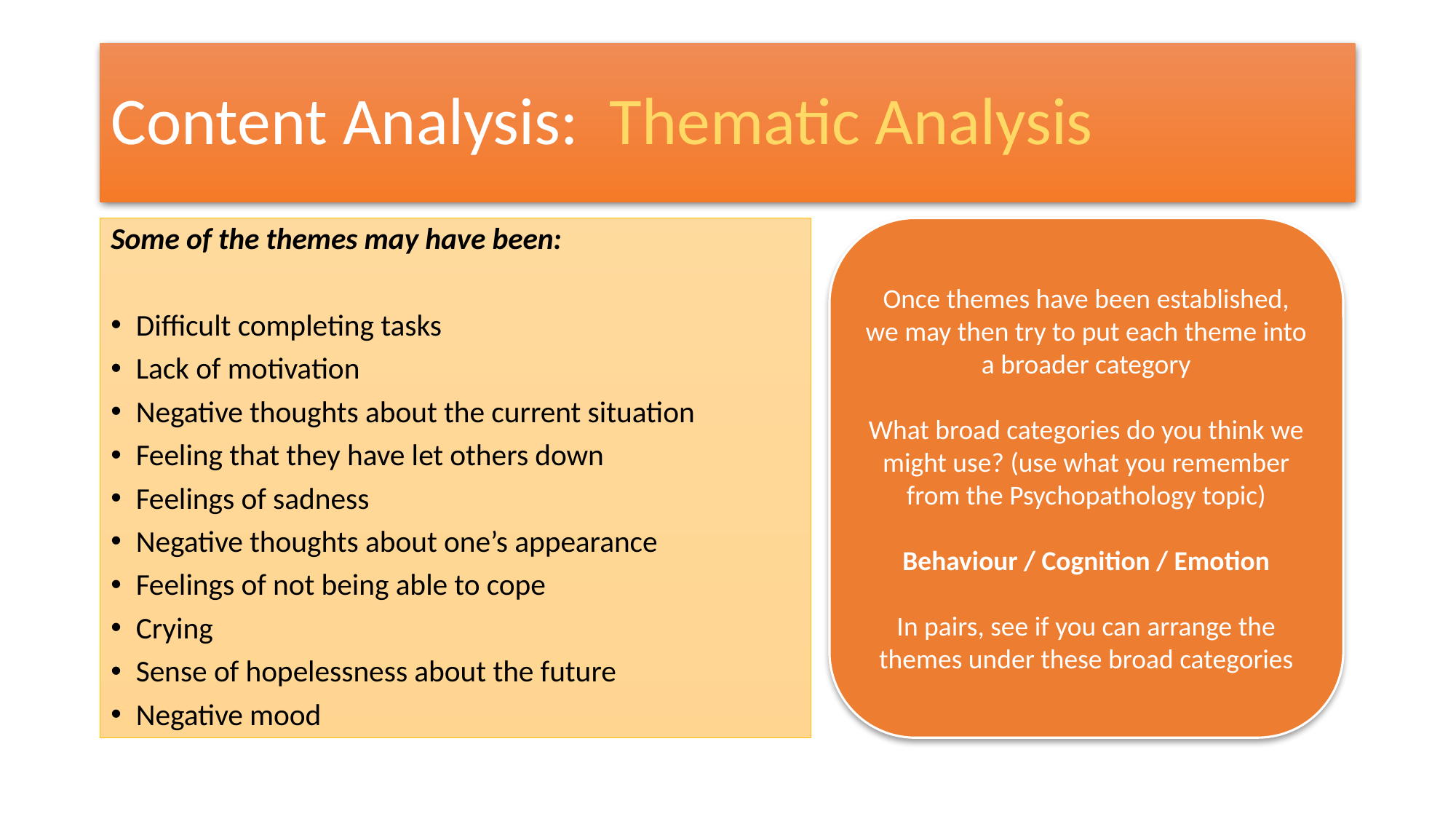

# Content Analysis:  Thematic Analysis
Some of the themes may have been:

Difficult completing tasks
Lack of motivation
Negative thoughts about the current situation
Feeling that they have let others down
Feelings of sadness
Negative thoughts about one’s appearance
Feelings of not being able to cope
Crying
Sense of hopelessness about the future
Negative mood

Once themes have been established, we may then try to put each theme into a broader category

What broad categories do you think we might use? (use what you remember from the Psychopathology topic)

Behaviour / Cognition / Emotion

In pairs, see if you can arrange the themes under these broad categories